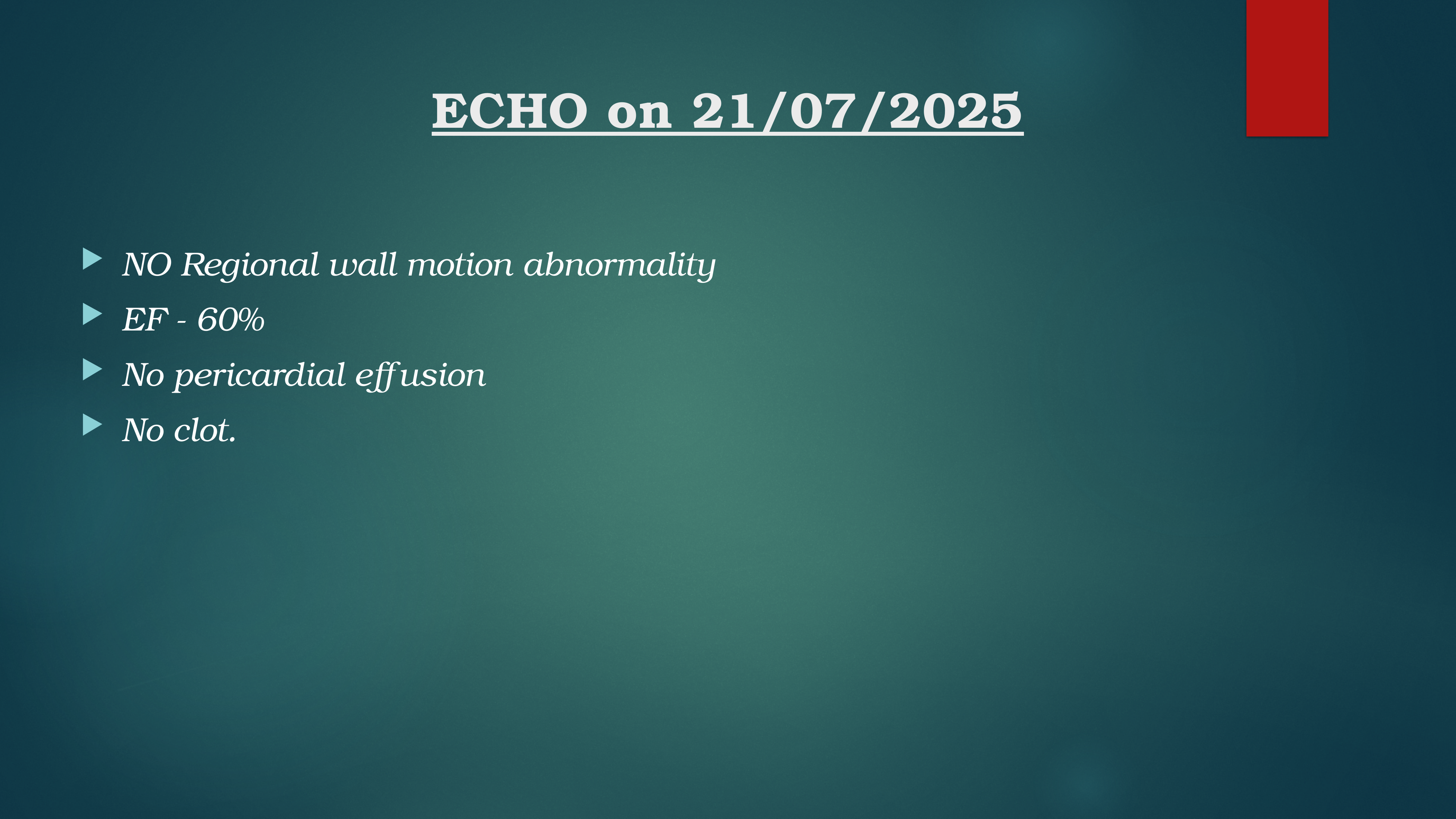

# ECHO on 21/07/2025
NO Regional wall motion abnormality
EF - 60%
No pericardial effusion
No clot.